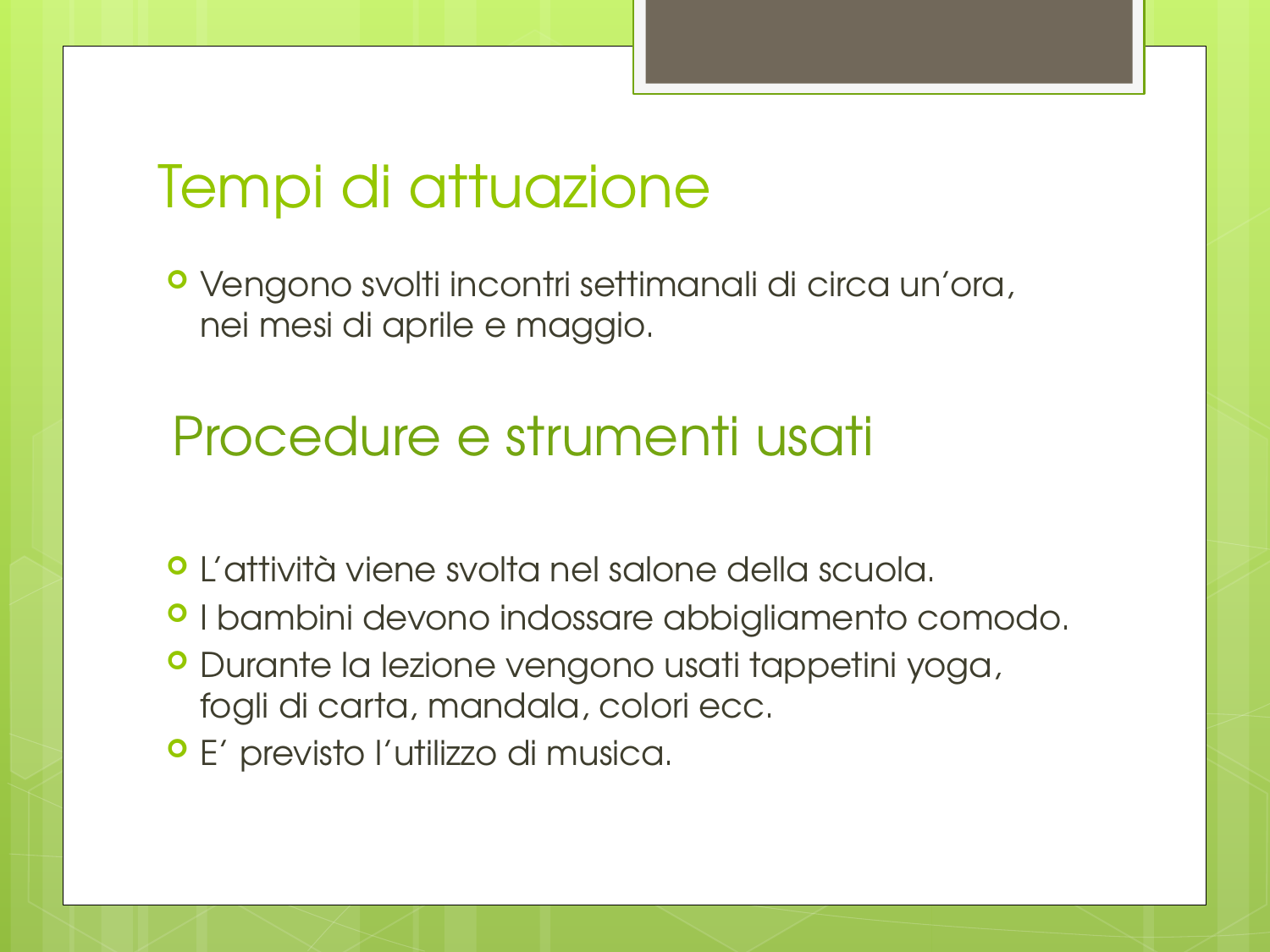

# Tempi di attuazione
Vengono svolti incontri settimanali di circa un’ora, nei mesi di aprile e maggio.

 Procedure e strumenti usati

L’attività viene svolta nel salone della scuola.
I bambini devono indossare abbigliamento comodo.
Durante la lezione vengono usati tappetini yoga, fogli di carta, mandala, colori ecc.
E’ previsto l’utilizzo di musica.